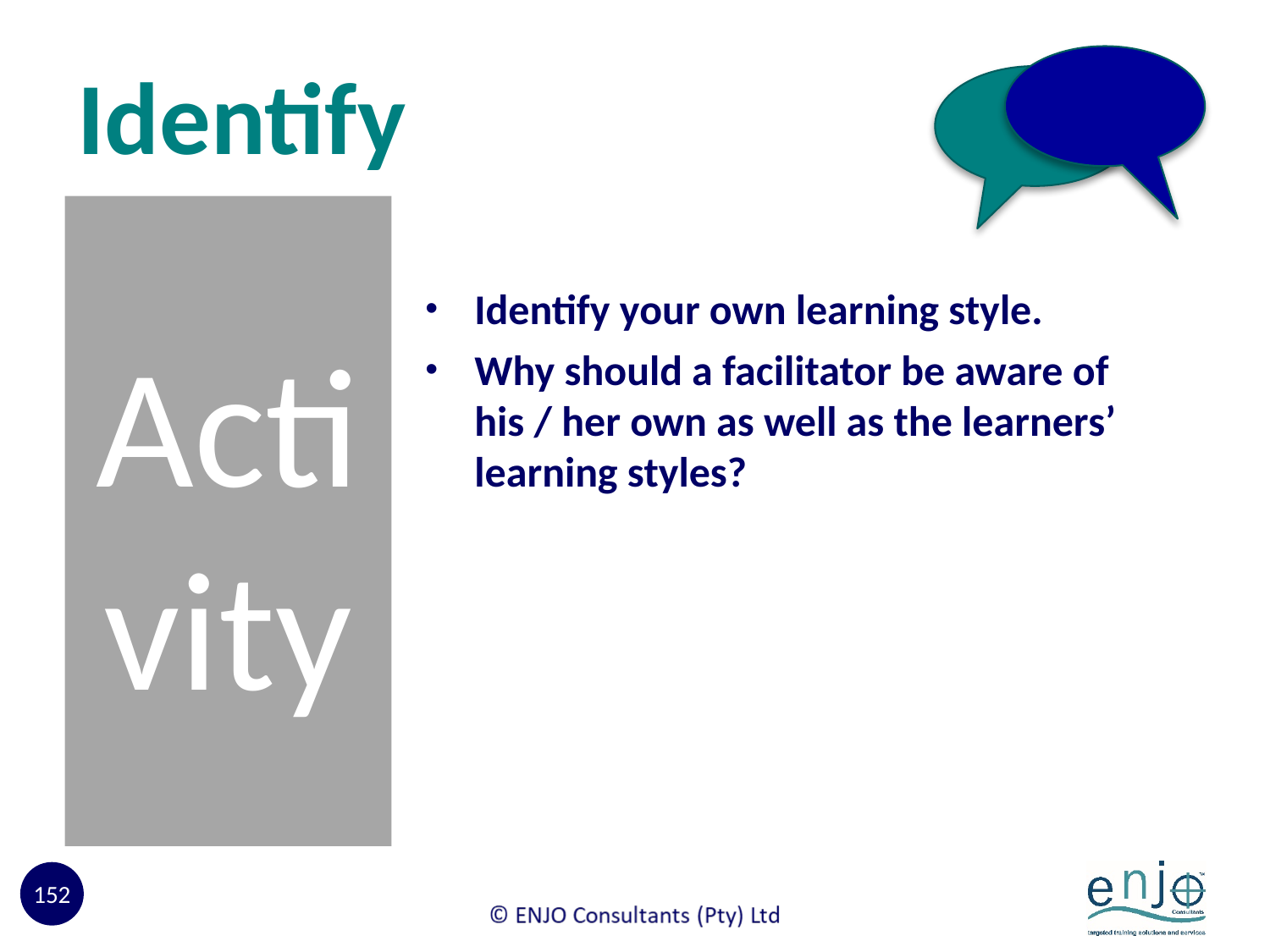

# Identify

Activity
Identify your own learning style.
Why should a facilitator be aware of his / her own as well as the learners’ learning styles?
152